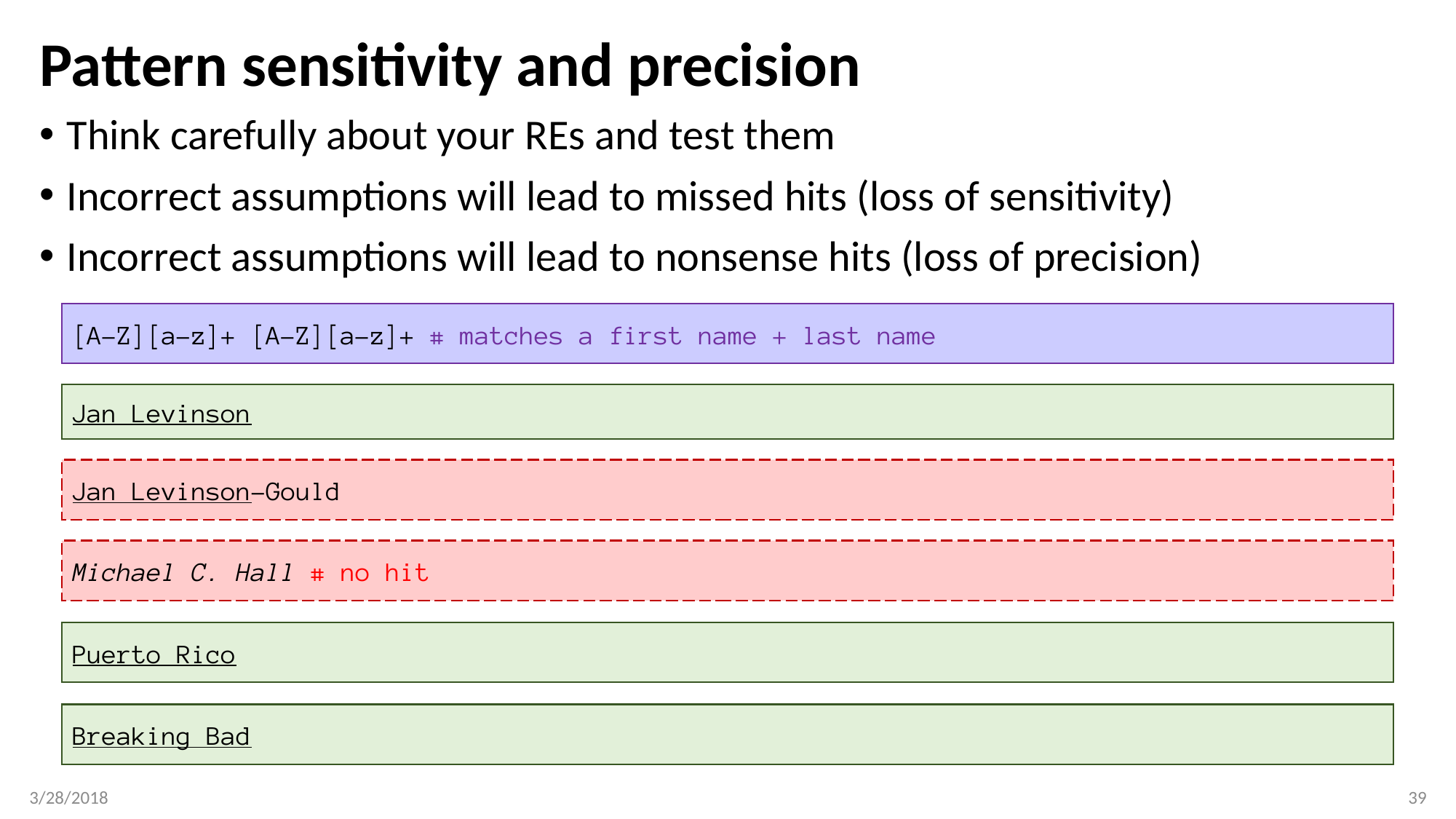

# Pattern sensitivity and precision
Think carefully about your REs and test them
Incorrect assumptions will lead to missed hits (loss of sensitivity)
Incorrect assumptions will lead to nonsense hits (loss of precision)
[A-Z][a-z]+ [A-Z][a-z]+ # matches a first name + last name
Jan Levinson
Jan Levinson-Gould
Michael C. Hall # no hit
Puerto Rico
Breaking Bad
3/28/2018
39